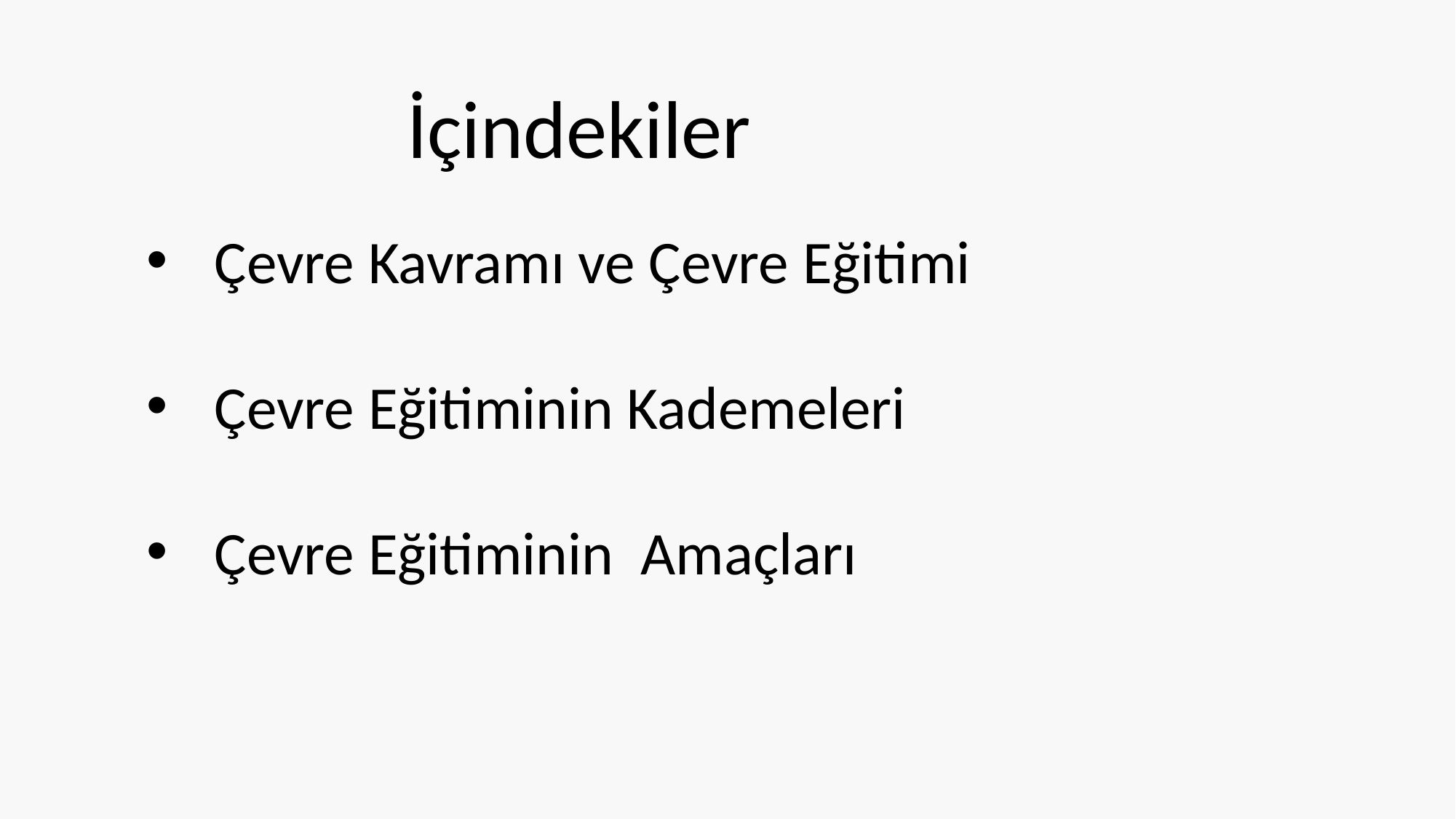

İçindekiler
Çevre Kavramı ve Çevre Eğitimi

Çevre Eğitiminin Kademeleri

  Çevre Eğitiminin  Amaçları